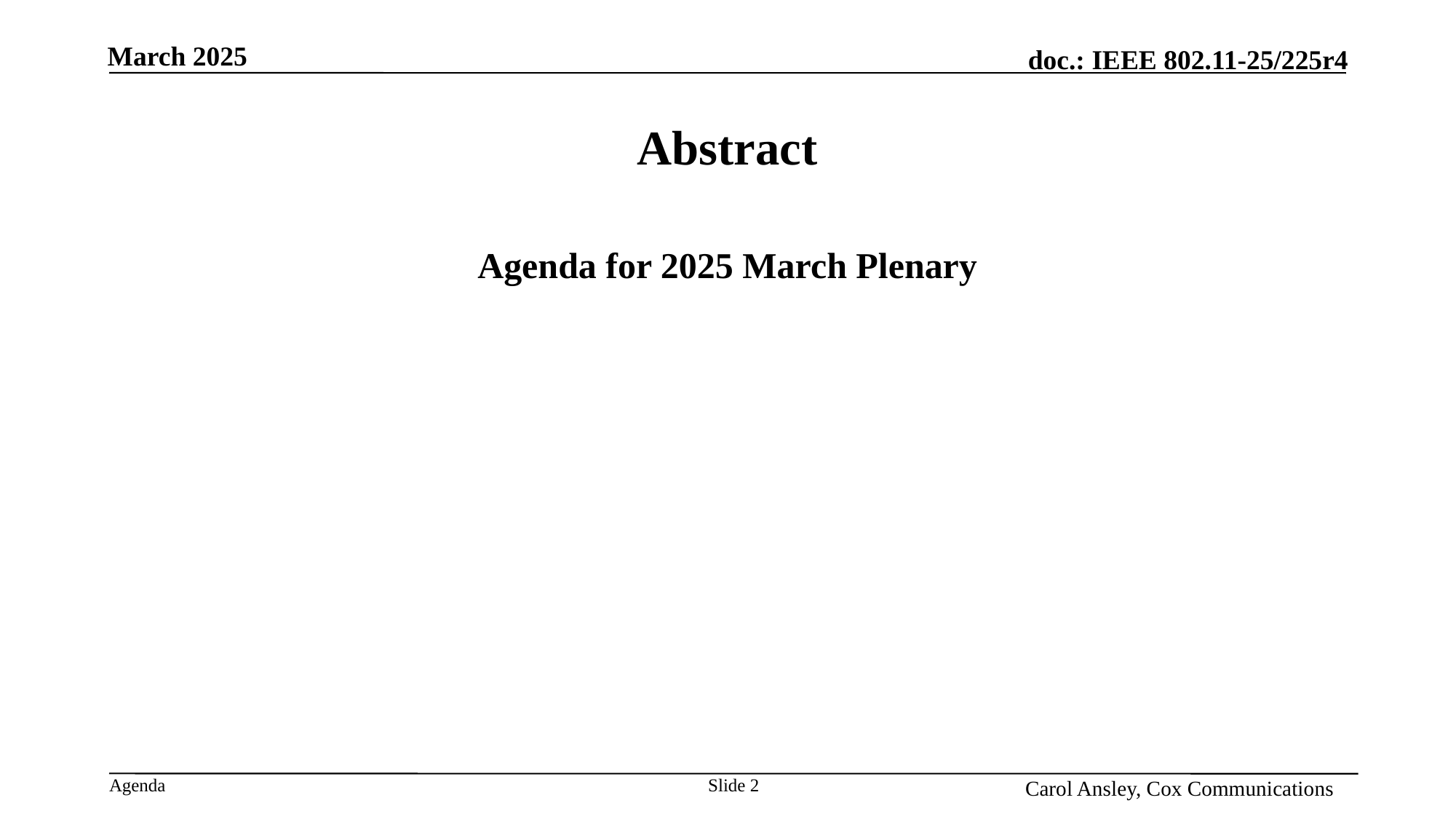

# Abstract
Agenda for 2025 March Plenary
Name, Affiliation
Slide 2